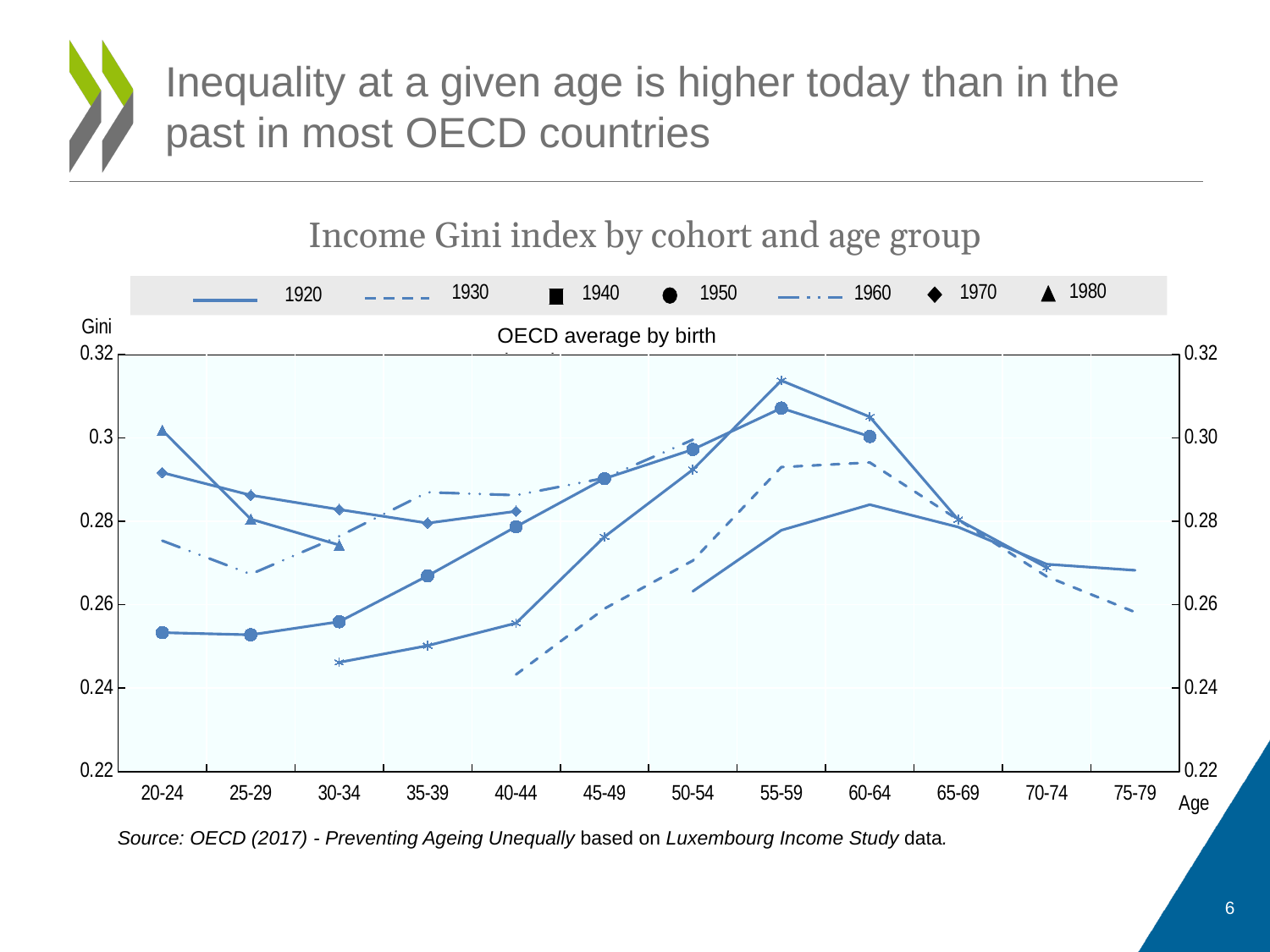

# Inequality at a given age is higher today than in the past in most OECD countries
Income Gini index by cohort and age group

### Chart

| Category | 1920 | 1930 | 1940 | 1950 | 1960 | 1970 | 1980 |
|---|---|---|---|---|---|---|---|
| 20-24 | None | None | None | 0.25330153846153847 | 0.2753366538461538 | 0.29164423076923074 | 0.3018026923076923 |
| 25-29 | None | None | None | 0.2527825384615385 | 0.2672966538461538 | 0.2862442307692307 | 0.2805026923076923 |
| 30-34 | None | None | 0.24617730769230772 | 0.25591153846153847 | 0.2764066538461538 | 0.2828042307692307 | 0.2743026923076923 |
| 35-39 | None | None | 0.2501773076923077 | 0.26690153846153847 | 0.2869366538461538 | 0.27954423076923074 | None |
| 40-44 | None | 0.24326830769230773 | 0.2555773076923077 | 0.27870153846153845 | 0.2862366538461538 | 0.28238423076923075 | None |
| 45-49 | None | 0.2590523076923077 | 0.2762773076923077 | 0.29020153846153846 | 0.2903366538461538 | None | None |
| 50-54 | 0.26321884615384616 | 0.2705683076923077 | 0.2923773076923077 | 0.29720153846153846 | 0.2995366538461538 | None | None |
| 55-59 | 0.2778488461538462 | 0.2929683076923077 | 0.3137073076923077 | 0.3071015384615385 | None | None | None |
| 60-64 | 0.28397884615384617 | 0.2940683076923077 | 0.3050073076923077 | 0.30030153846153845 | None | None | None |
| 65-69 | 0.27859884615384617 | 0.2803683076923077 | 0.28037730769230773 | None | None | None | None |
| 70-74 | 0.2696988461538462 | 0.26674830769230773 | 0.2688773076923077 | None | None | None | None |
| 75-79 | 0.2682288461538462 | 0.2581983076923077 | None | None | None | None | None |
OECD average by birth decade
Source: OECD (2017) - Preventing Ageing Unequally based on Luxembourg Income Study data.
6